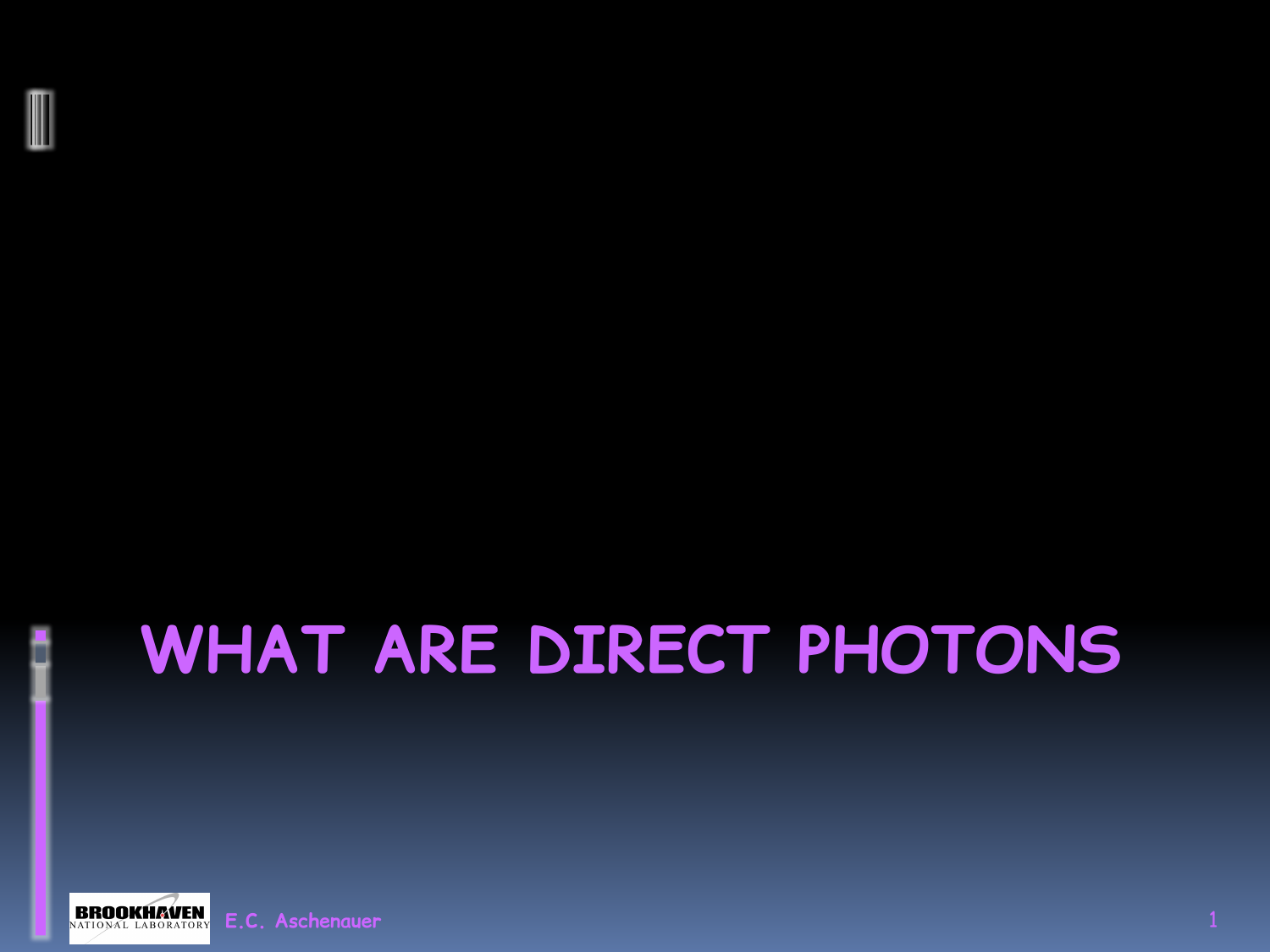

# What are DIRECT Photons
E.C. Aschenauer
1